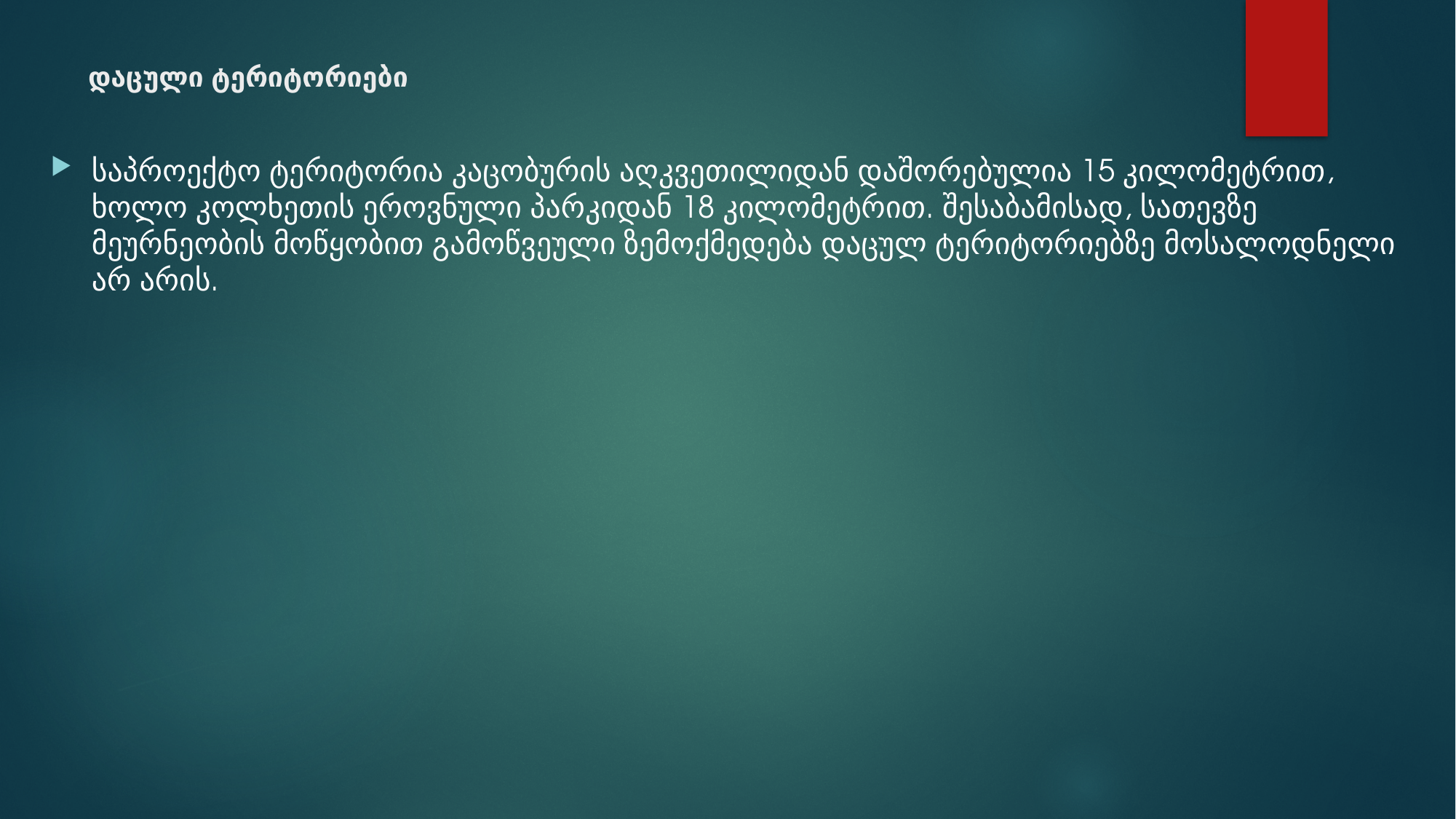

# დაცული ტერიტორიები
საპროექტო ტერიტორია კაცობურის აღკვეთილიდან დაშორებულია 15 კილომეტრით, ხოლო კოლხეთის ეროვნული პარკიდან 18 კილომეტრით. შესაბამისად, სათევზე მეურნეობის მოწყობით გამოწვეული ზემოქმედება დაცულ ტერიტორიებზე მოსალოდნელი არ არის.